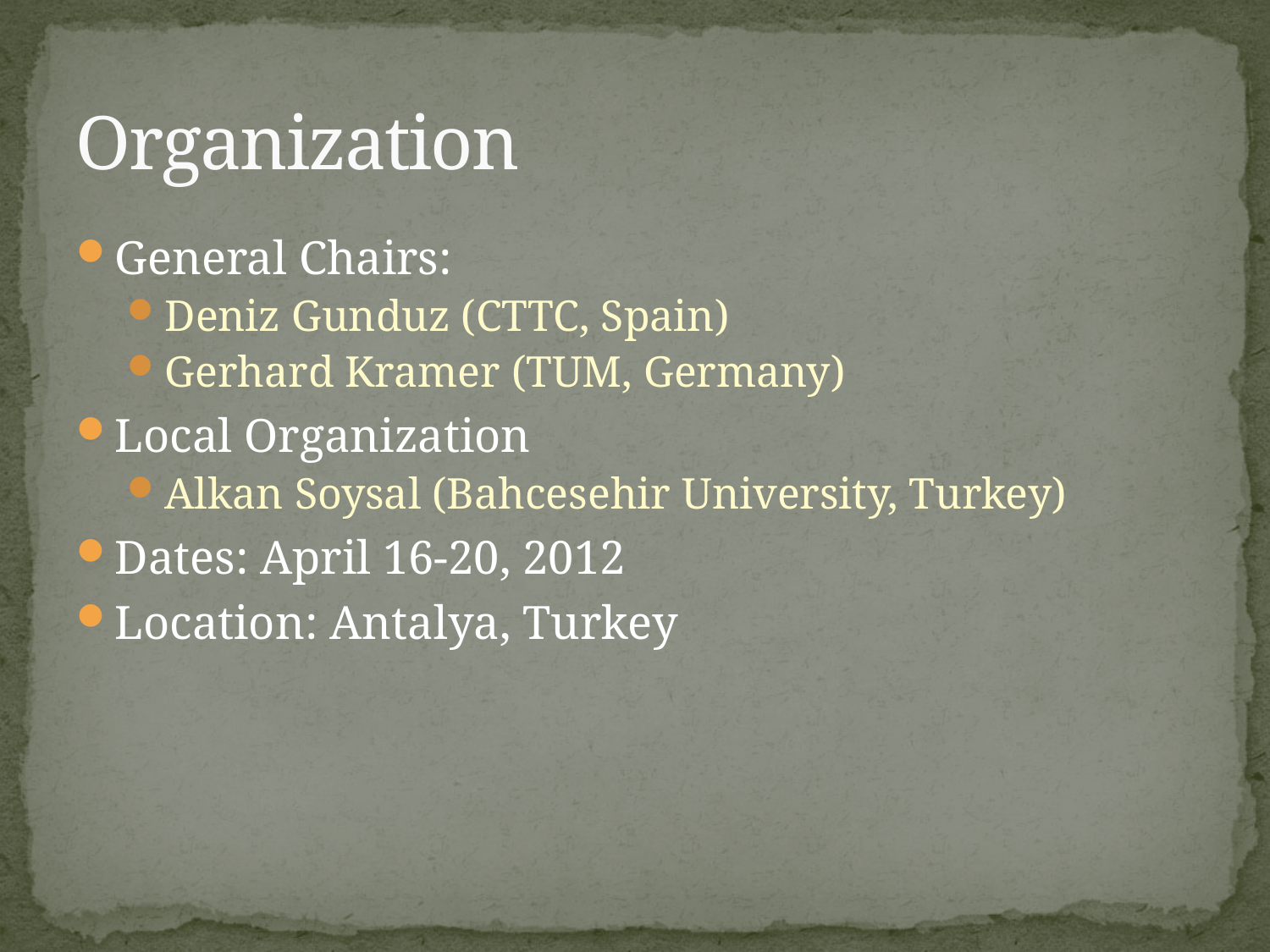

# Organization
General Chairs:
Deniz Gunduz (CTTC, Spain)
Gerhard Kramer (TUM, Germany)
Local Organization
Alkan Soysal (Bahcesehir University, Turkey)
Dates: April 16-20, 2012
Location: Antalya, Turkey